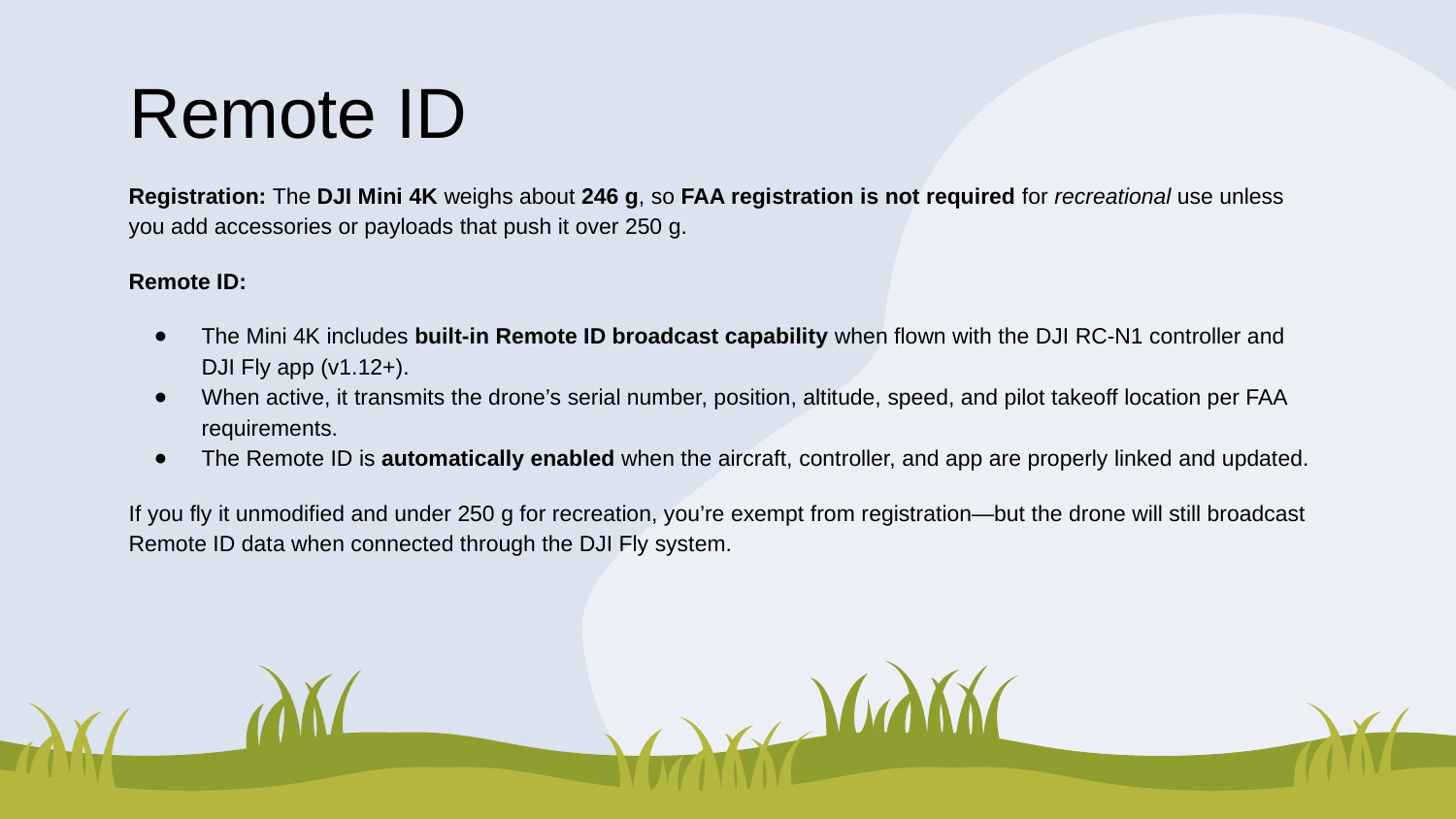

# Remote ID
Registration: The DJI Mini 4K weighs about 246 g, so FAA registration is not required for recreational use unless you add accessories or payloads that push it over 250 g.
Remote ID:
The Mini 4K includes built-in Remote ID broadcast capability when flown with the DJI RC-N1 controller and DJI Fly app (v1.12+).
When active, it transmits the drone’s serial number, position, altitude, speed, and pilot takeoff location per FAA requirements.
The Remote ID is automatically enabled when the aircraft, controller, and app are properly linked and updated.
If you fly it unmodified and under 250 g for recreation, you’re exempt from registration—but the drone will still broadcast Remote ID data when connected through the DJI Fly system.